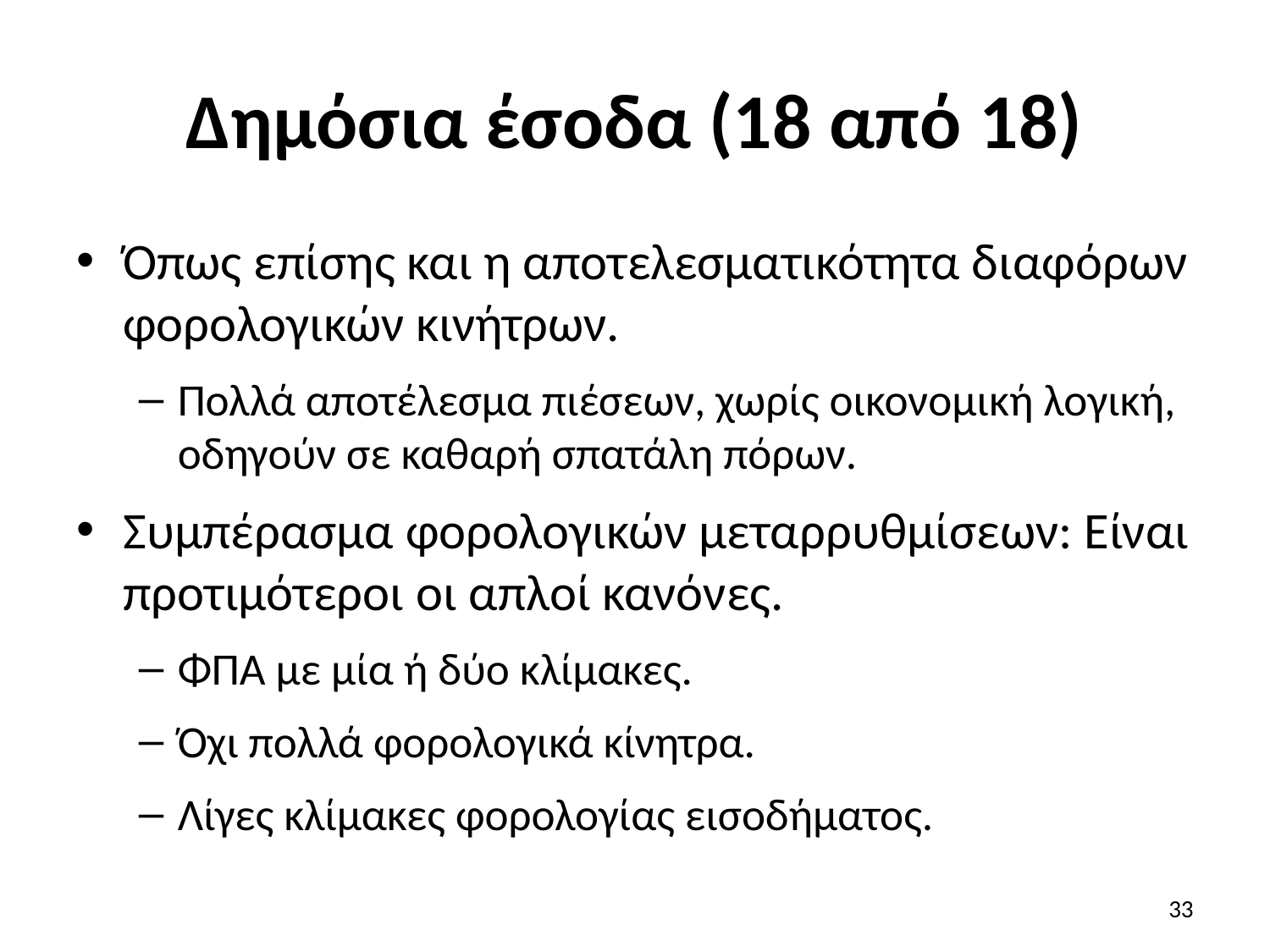

# Δημόσια έσοδα (18 από 18)
Όπως επίσης και η αποτελεσματικότητα διαφόρων φορολογικών κινήτρων.
Πολλά αποτέλεσμα πιέσεων, χωρίς οικονομική λογική, οδηγούν σε καθαρή σπατάλη πόρων.
Συμπέρασμα φορολογικών μεταρρυθμίσεων: Είναι προτιμότεροι οι απλοί κανόνες.
ΦΠΑ με μία ή δύο κλίμακες.
Όχι πολλά φορολογικά κίνητρα.
Λίγες κλίμακες φορολογίας εισοδήματος.

33